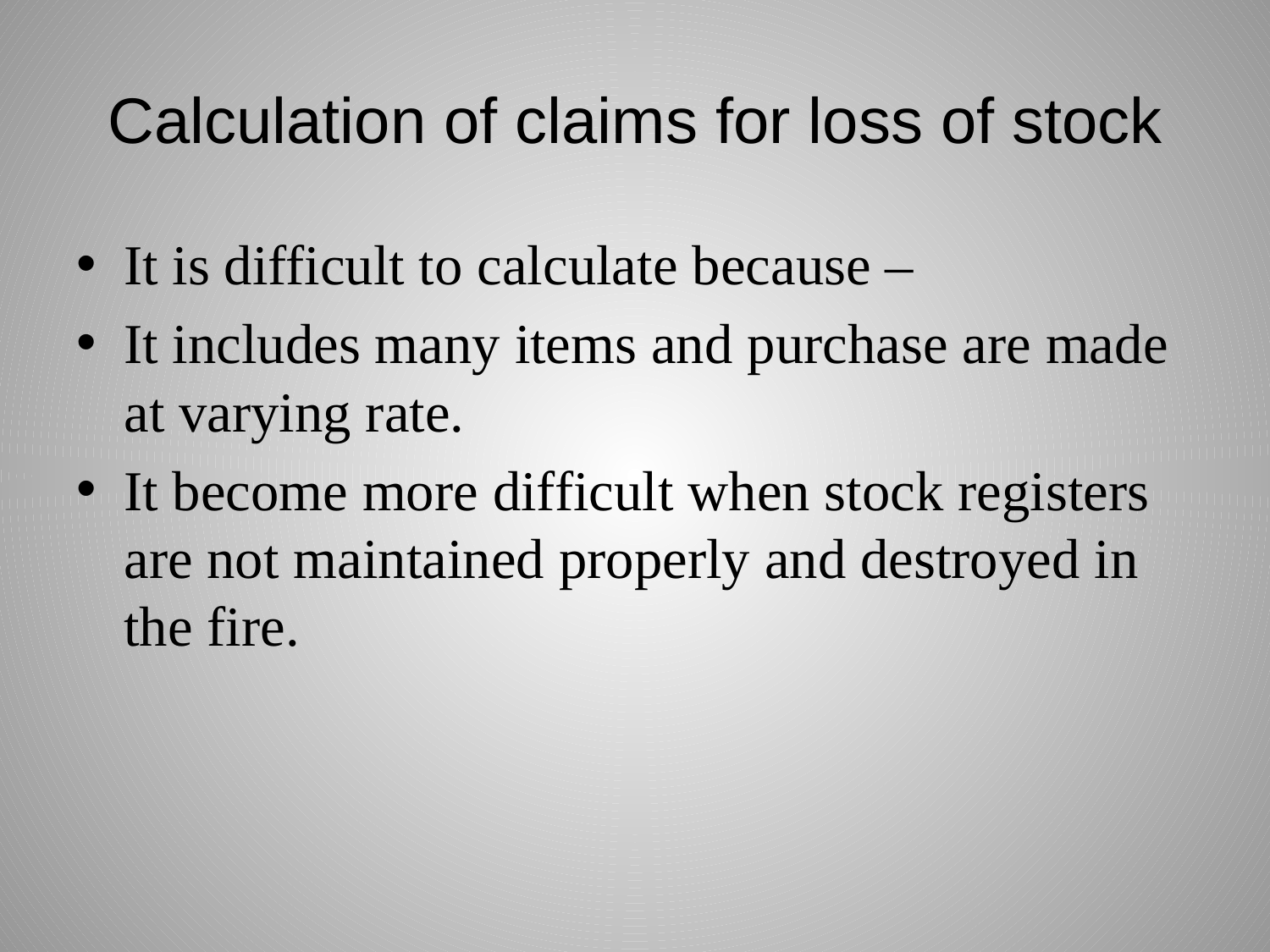

# Calculation of claims for loss of stock
It is difficult to calculate because –
It includes many items and purchase are made at varying rate.
It become more difficult when stock registers are not maintained properly and destroyed in the fire.